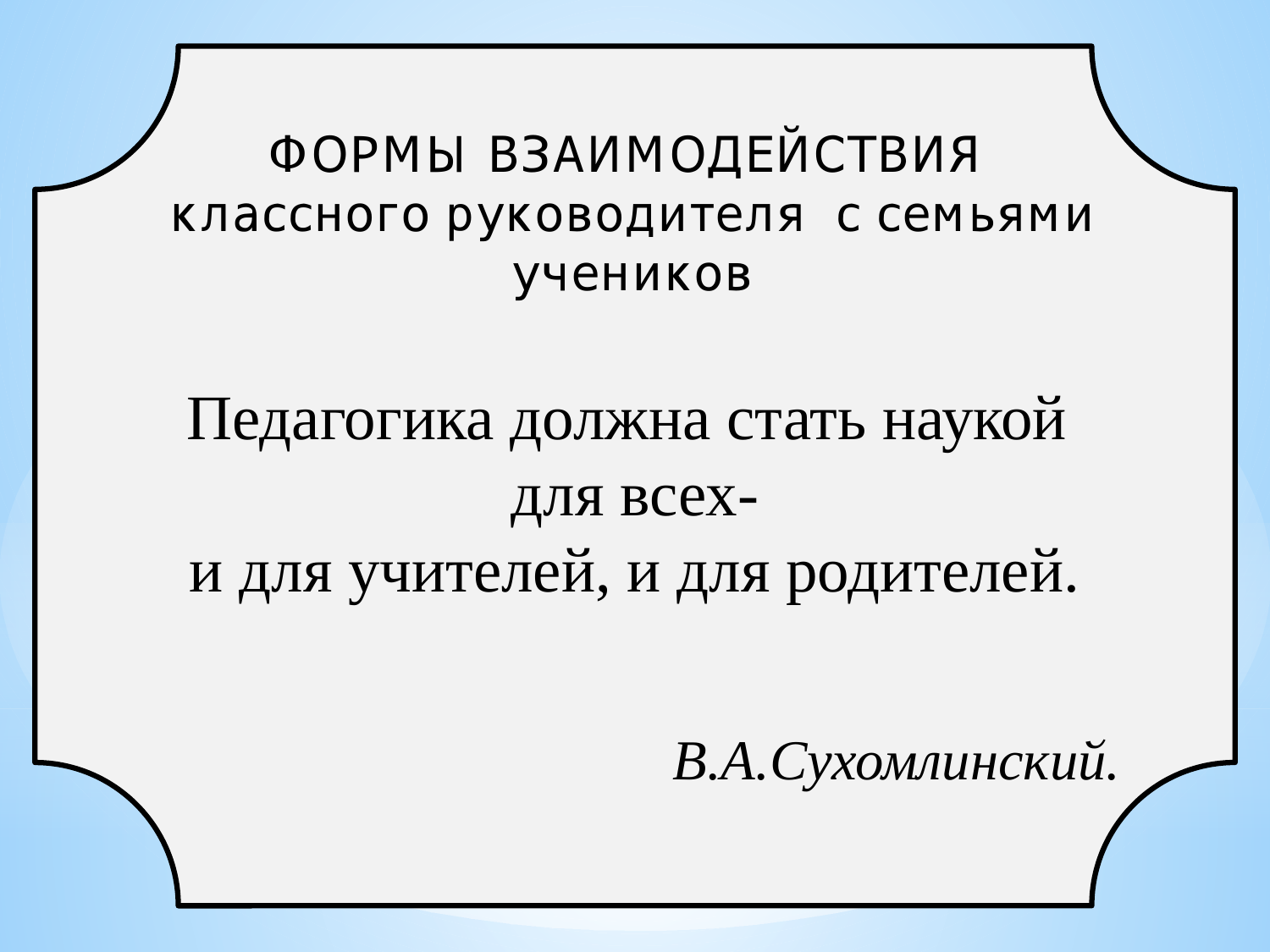

ФОРМЫ ВЗАИМОДЕЙСТВИЯ
классного руководителя  с семьями учеников

Педагогика должна стать наукой
для всех-
и для учителей, и для родителей.

В.А.Сухомлинский.